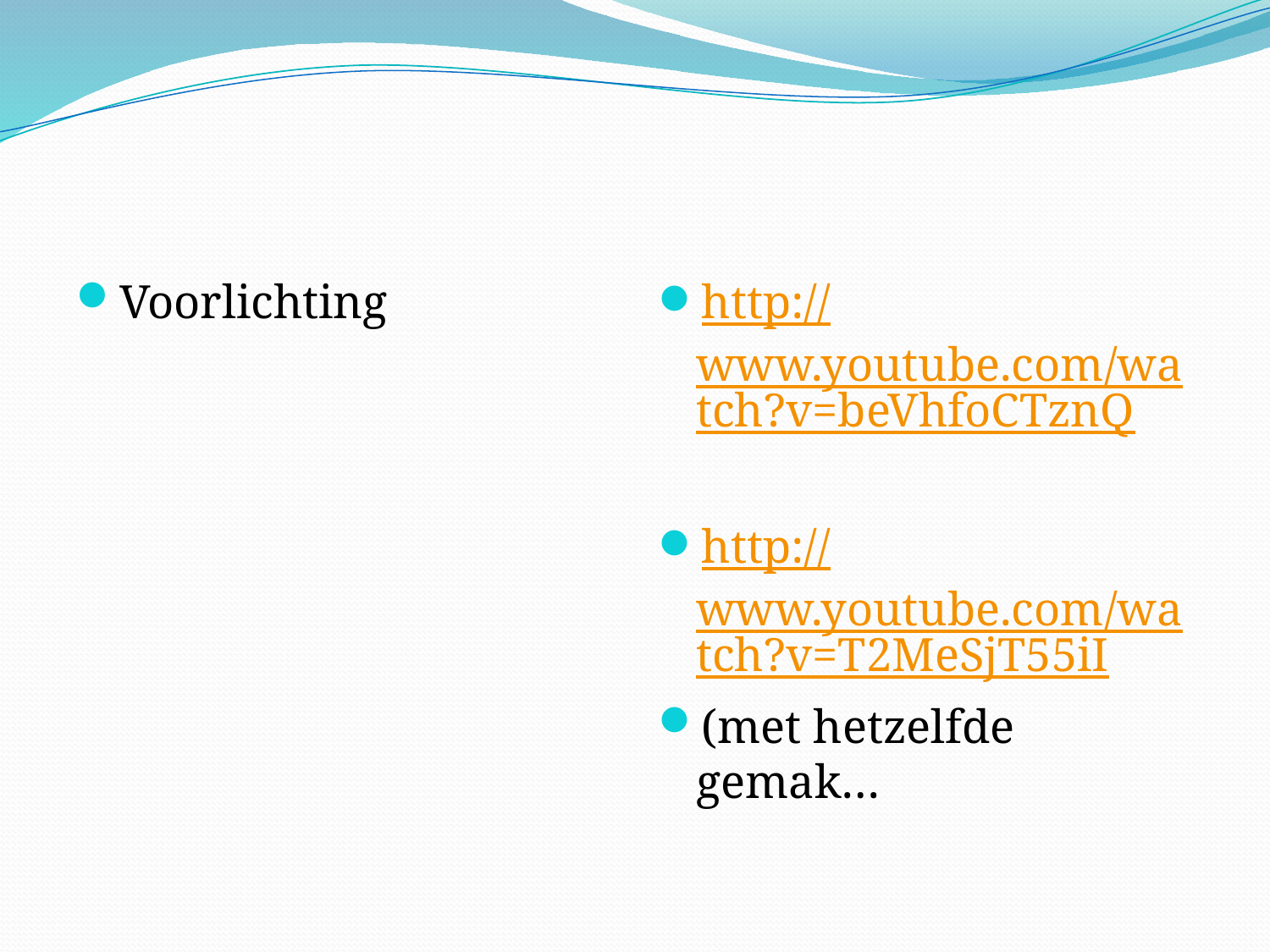

#
Voorlichting
http://www.youtube.com/watch?v=beVhfoCTznQ

http://www.youtube.com/watch?v=T2MeSjT55iI
(met hetzelfde gemak…